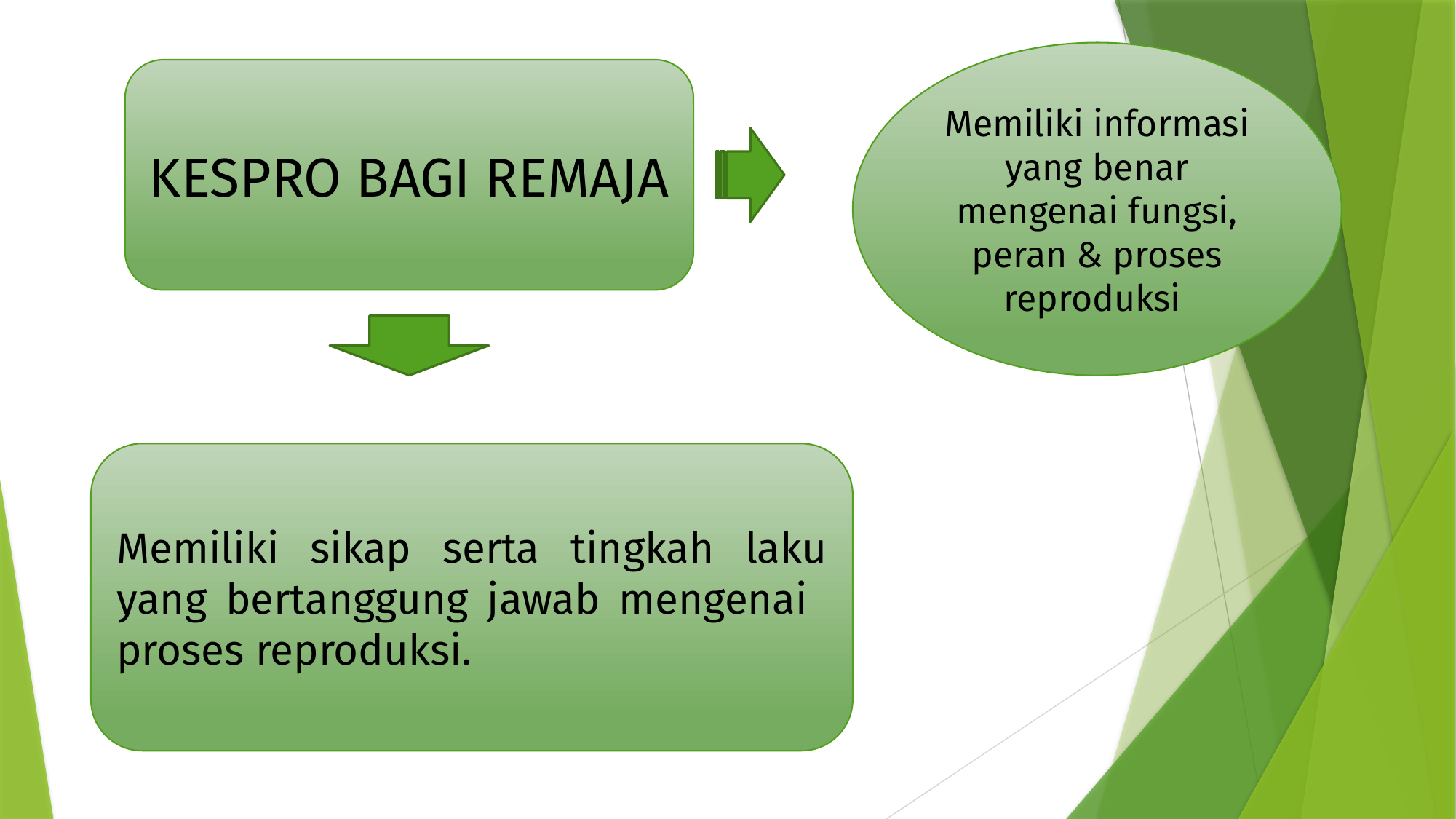

Memiliki informasi yang benar mengenai fungsi, peran & proses reproduksi
KESPRO BAGI REMAJA

Memiliki sikap serta tingkah laku yang bertanggung jawab mengenai  proses reproduksi.